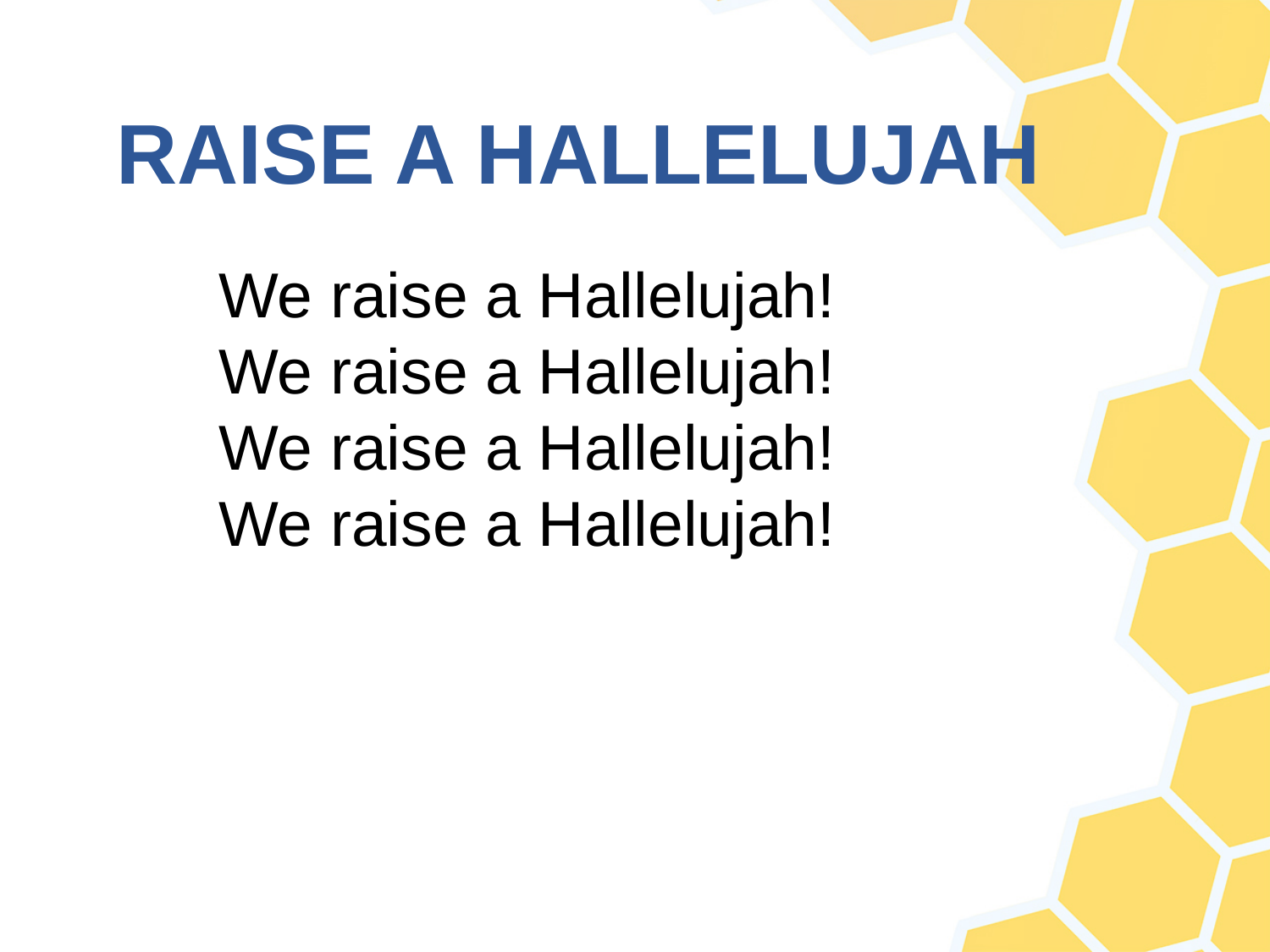

# RAISE A HALLELUJAH
We raise a Hallelujah!
We raise a Hallelujah!
We raise a Hallelujah!
We raise a Hallelujah!